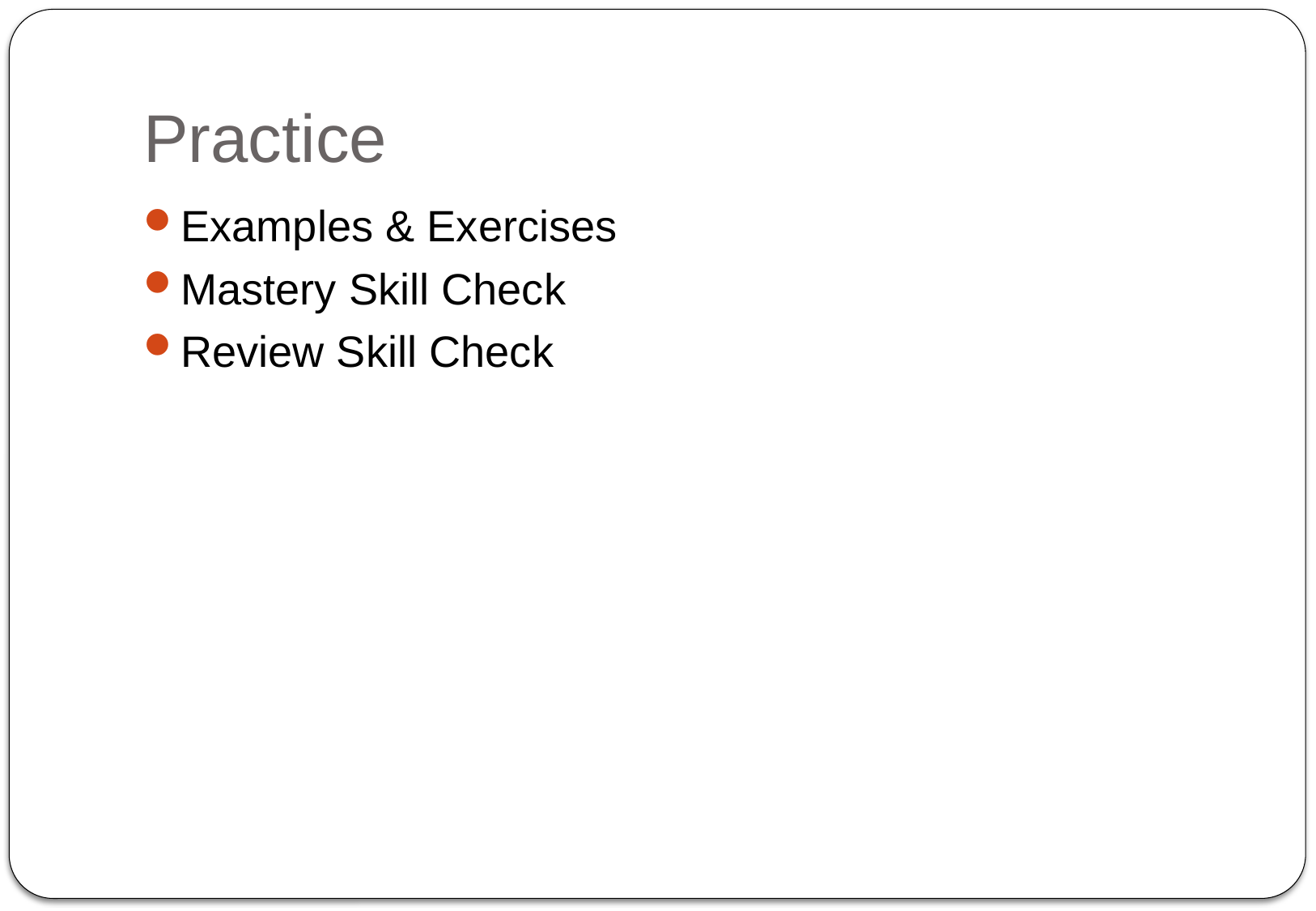

# Practice
Examples & Exercises
Mastery Skill Check
Review Skill Check